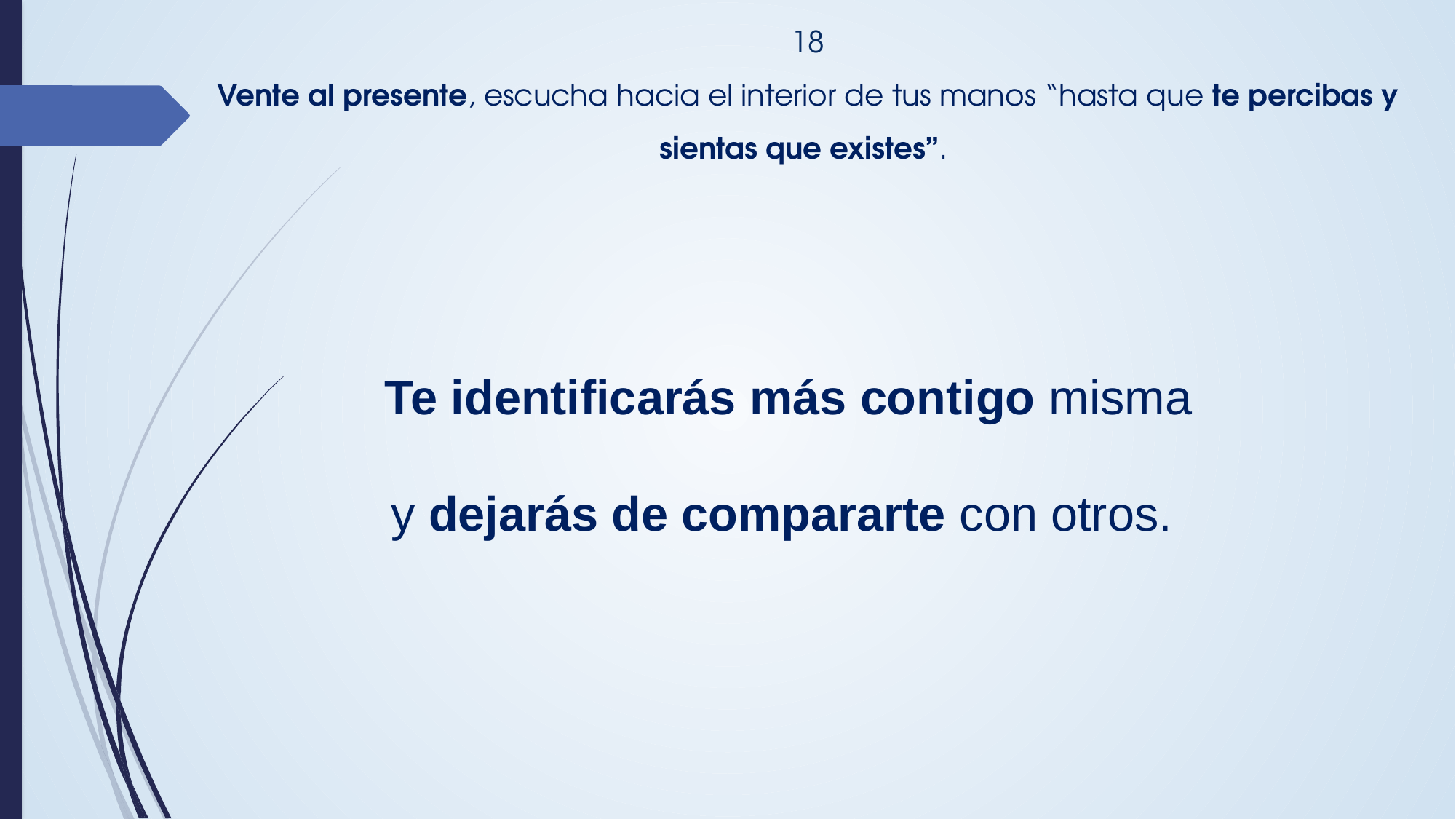

# 18 Vente al presente, escucha hacia el interior de tus manos “hasta que te percibas y sientas que existes”.
Te identificarás más contigo misma

y dejarás de compararte con otros.